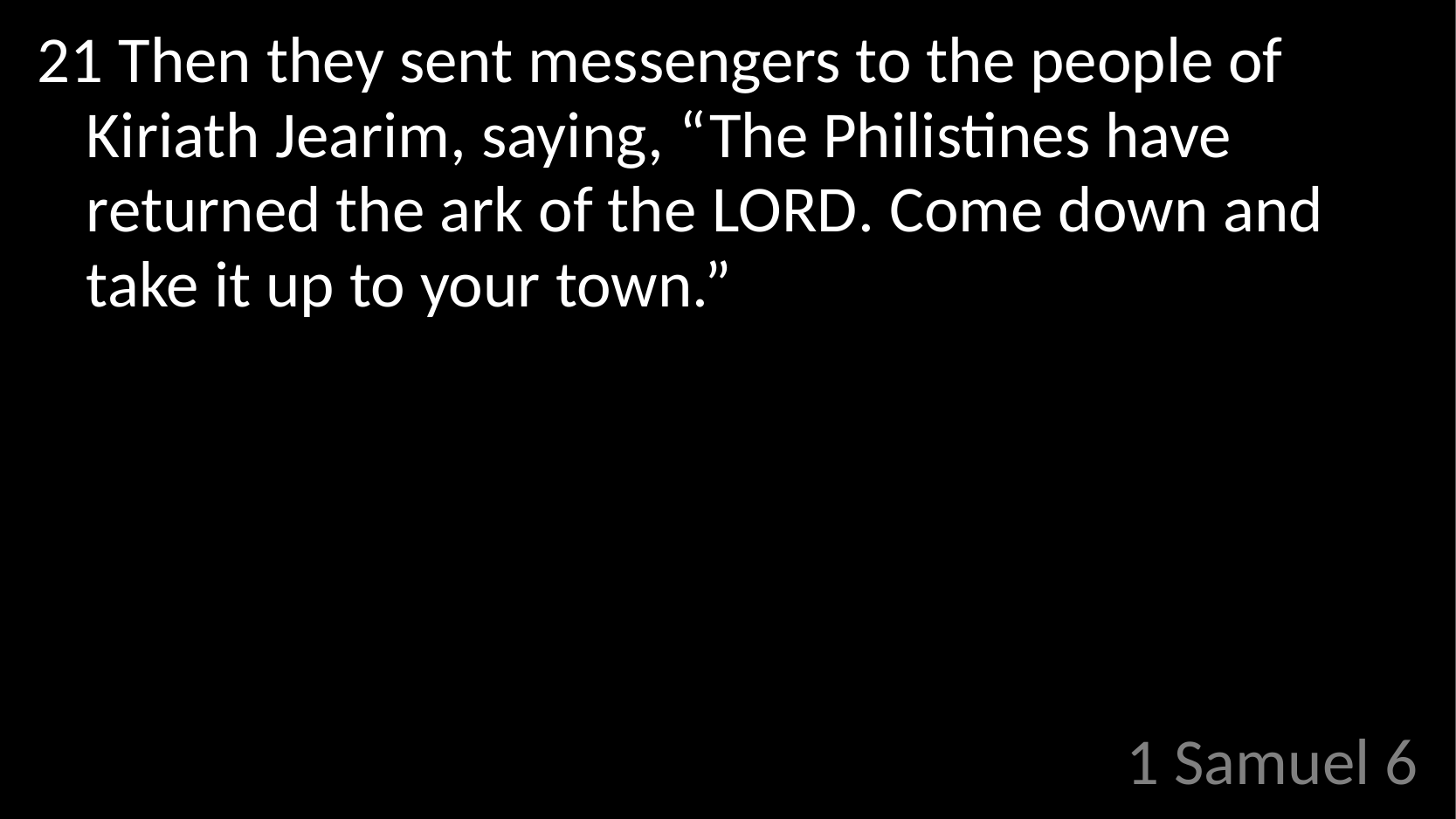

21 Then they sent messengers to the people of Kiriath Jearim, saying, “The Philistines have returned the ark of the Lord. Come down and take it up to your town.”
# 1 Samuel 6